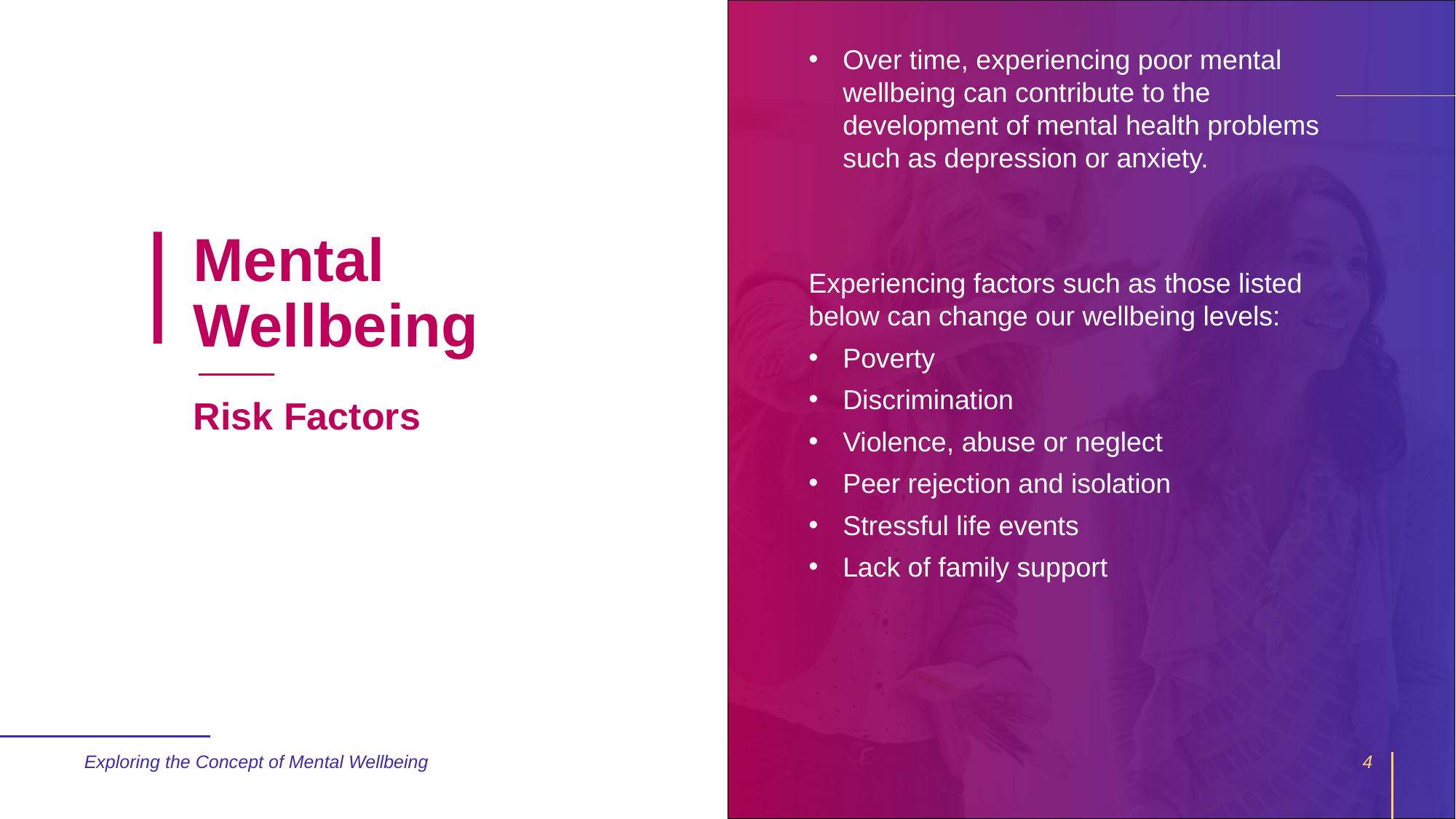

Over time, experiencing poor mental wellbeing can contribute to the development of mental health problems such as depression or anxiety.

Experiencing factors such as those listed below can change our wellbeing levels:
Poverty
Discrimination
Violence, abuse or neglect
Peer rejection and isolation
Stressful life events
Lack of family support

# Mental Wellbeing
Risk Factors
Exploring the Concept of Mental Wellbeing
4